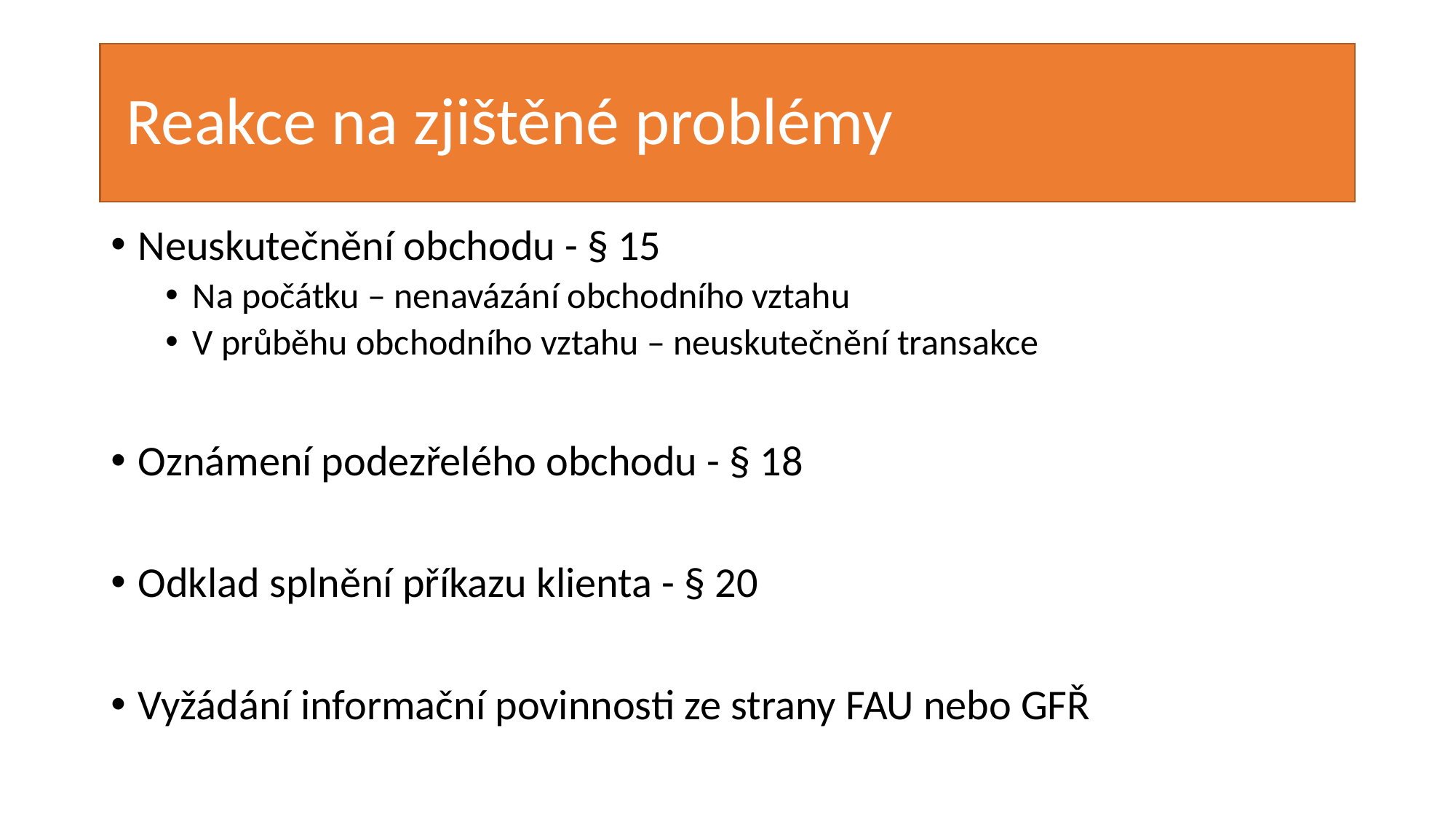

# Reakce na zjištěné problémy
Neuskutečnění obchodu - § 15
Na počátku – nenavázání obchodního vztahu
V průběhu obchodního vztahu – neuskutečnění transakce

Oznámení podezřelého obchodu - § 18

Odklad splnění příkazu klienta - § 20

Vyžádání informační povinnosti ze strany FAU nebo GFŘ